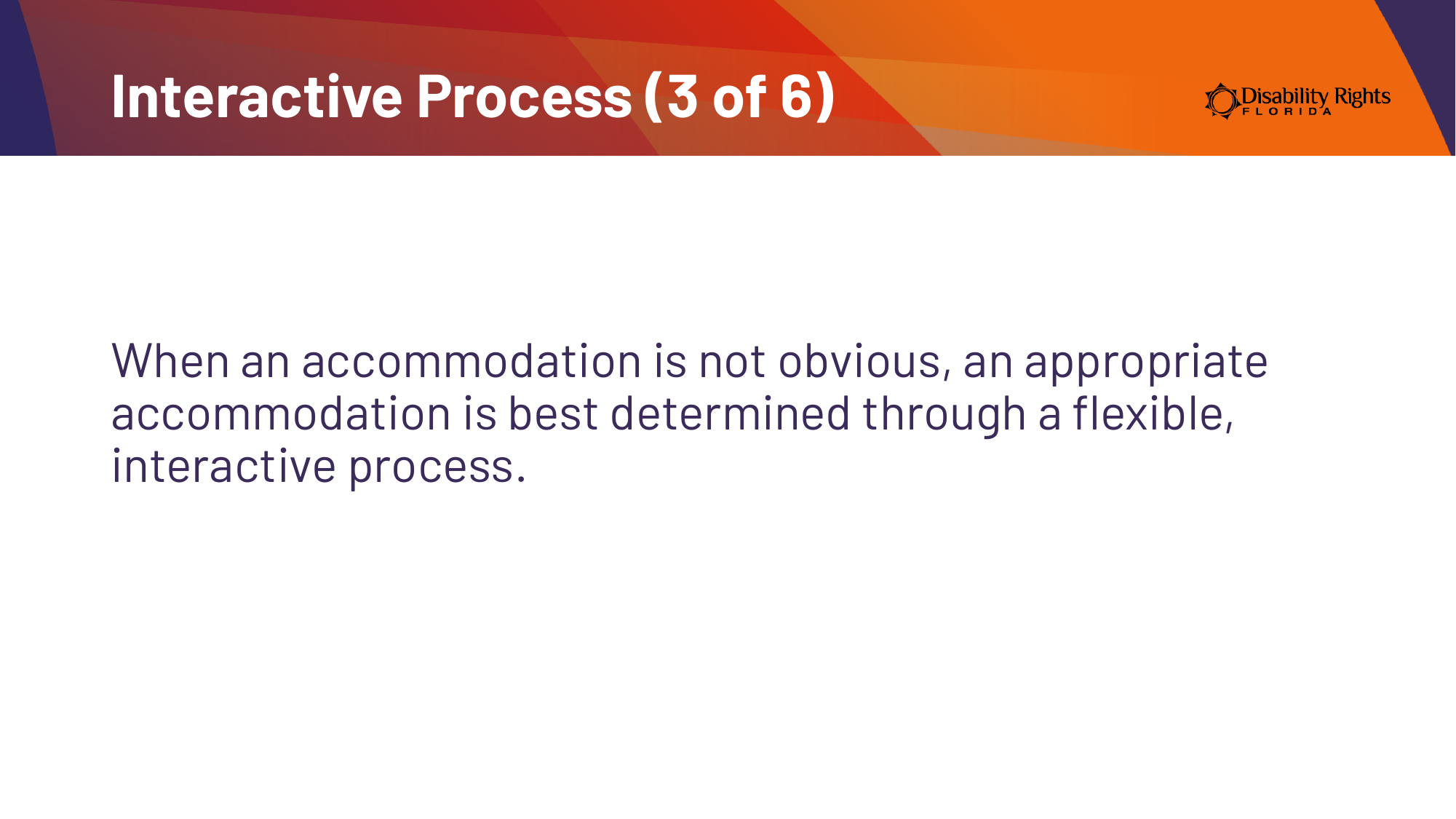

# Interactive Process (3 of 6)

When an accommodation is not obvious, an appropriate accommodation is best determined through a flexible, interactive process.